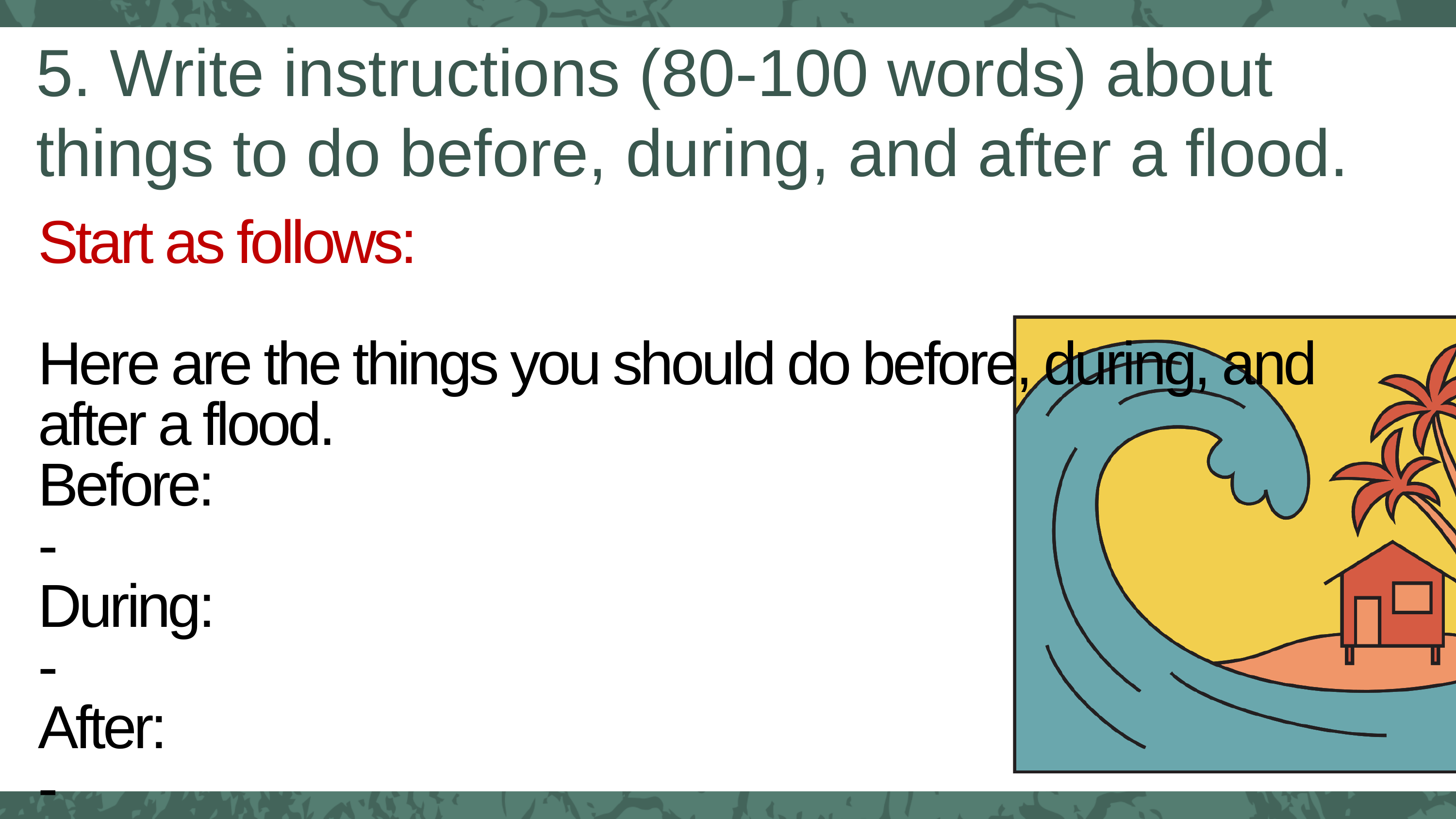

5. Write instructions (80-100 words) about things to do before, during, and after a flood.
Start as follows:

Here are the things you should do before, during, and after a flood.
Before:
-
During:
-
After:
-